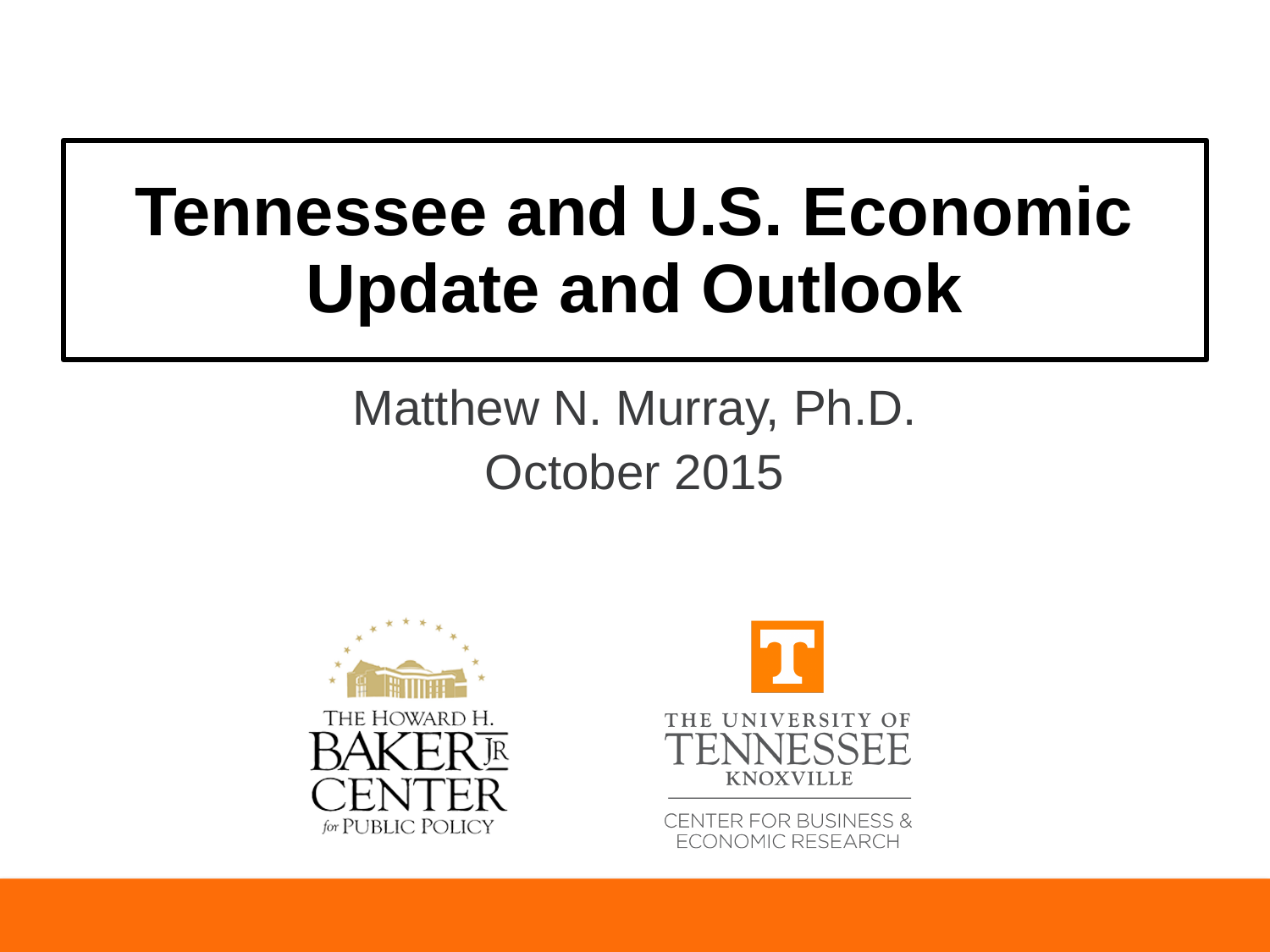

# Tennessee and U.S. Economic Update and Outlook
Matthew N. Murray, Ph.D.
October 2015